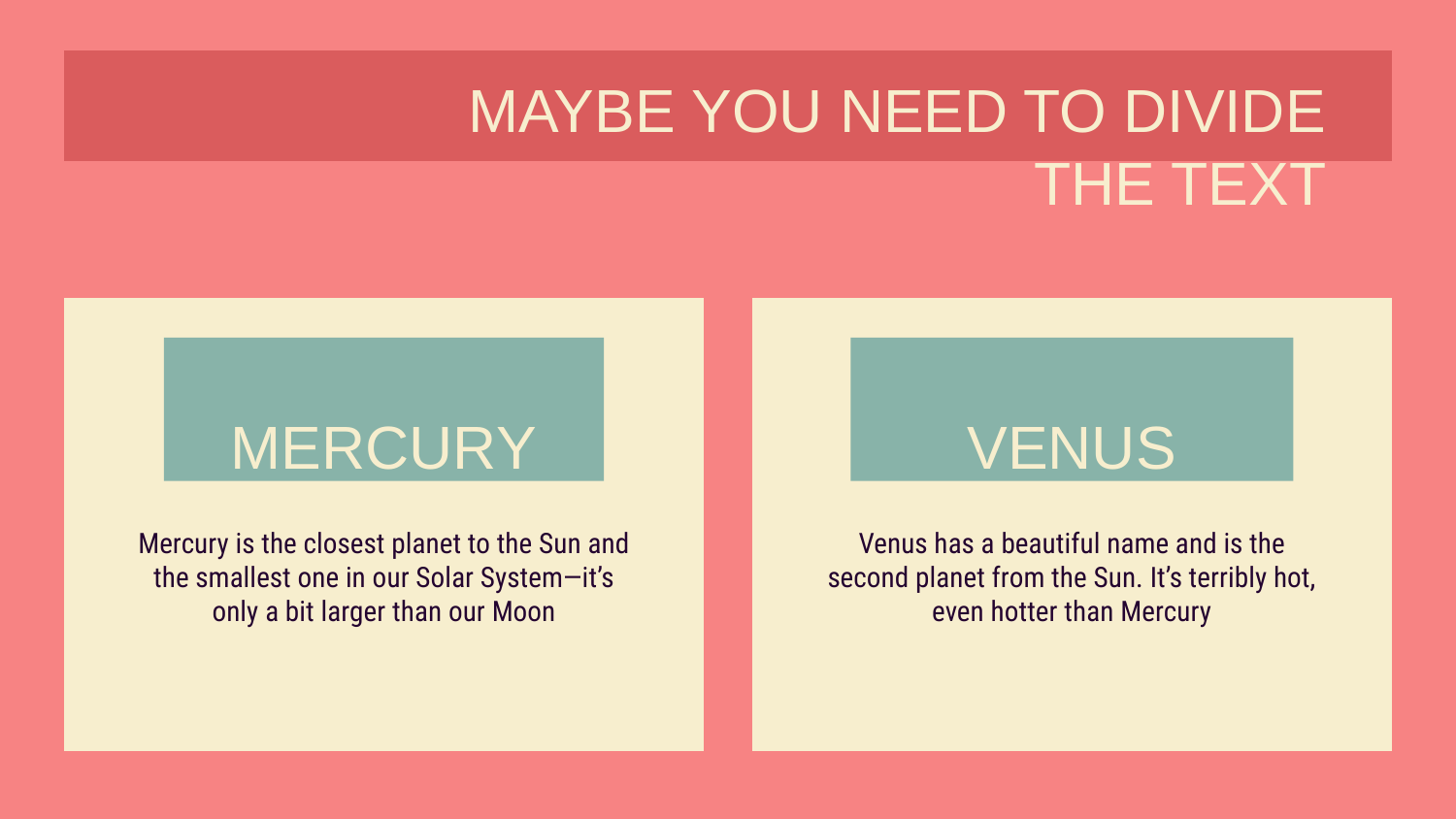

# MAYBE YOU NEED TO DIVIDE THE TEXT
MERCURY
VENUS
Mercury is the closest planet to the Sun and the smallest one in our Solar System—it’s only a bit larger than our Moon
Venus has a beautiful name and is the second planet from the Sun. It’s terribly hot, even hotter than Mercury